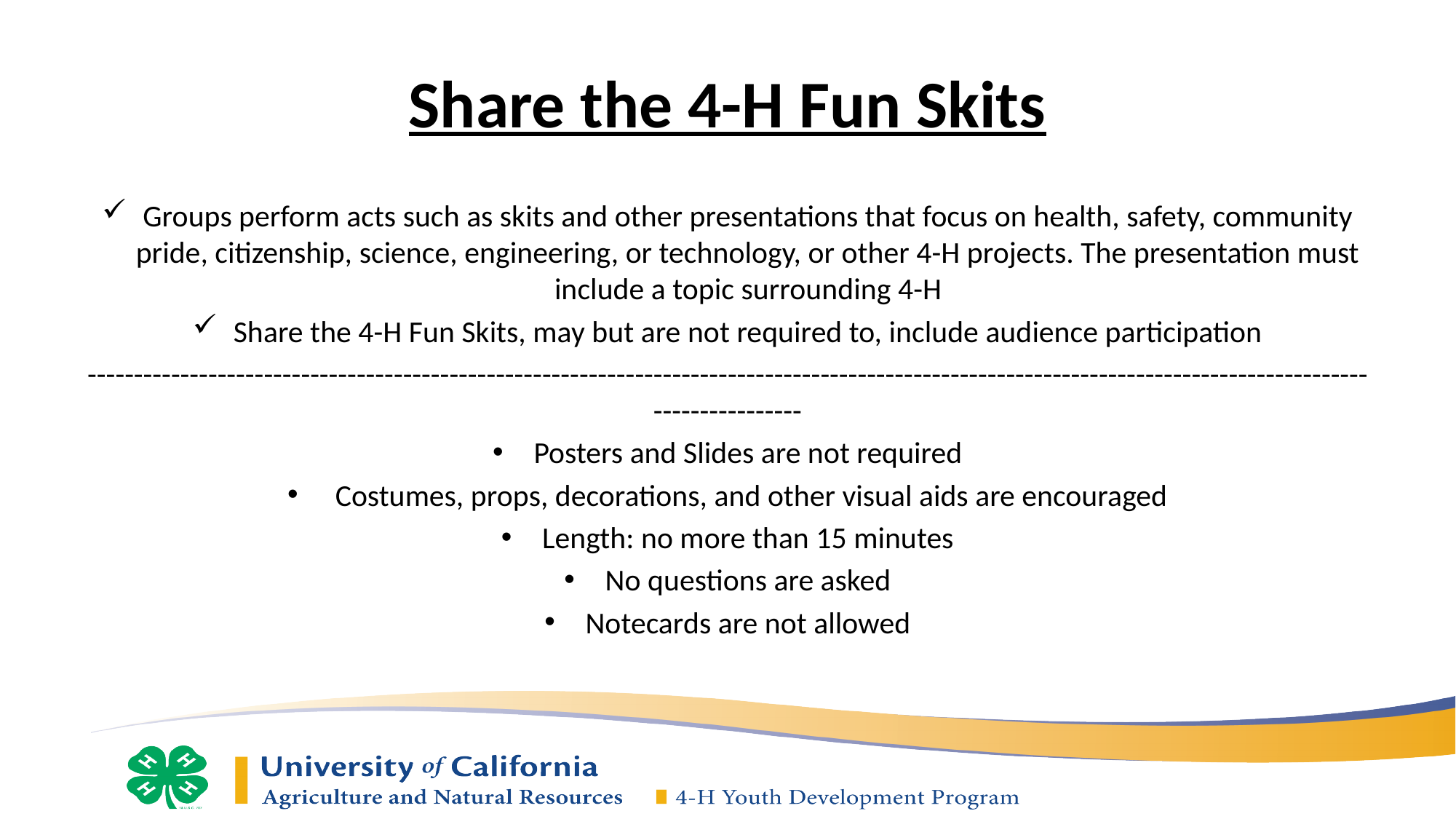

# Share the 4-H Fun Skits
Groups perform acts such as skits and other presentations that focus on health, safety, community pride, citizenship, science, engineering, or technology, or other 4-H projects. The presentation must include a topic surrounding 4-H
Share the 4-H Fun Skits, may but are not required to, include audience participation
----------------------------------------------------------------------------------------------------------------------------------------------------------
Posters and Slides are not required
 Costumes, props, decorations, and other visual aids are encouraged
Length: no more than 15 minutes
No questions are asked
Notecards are not allowed